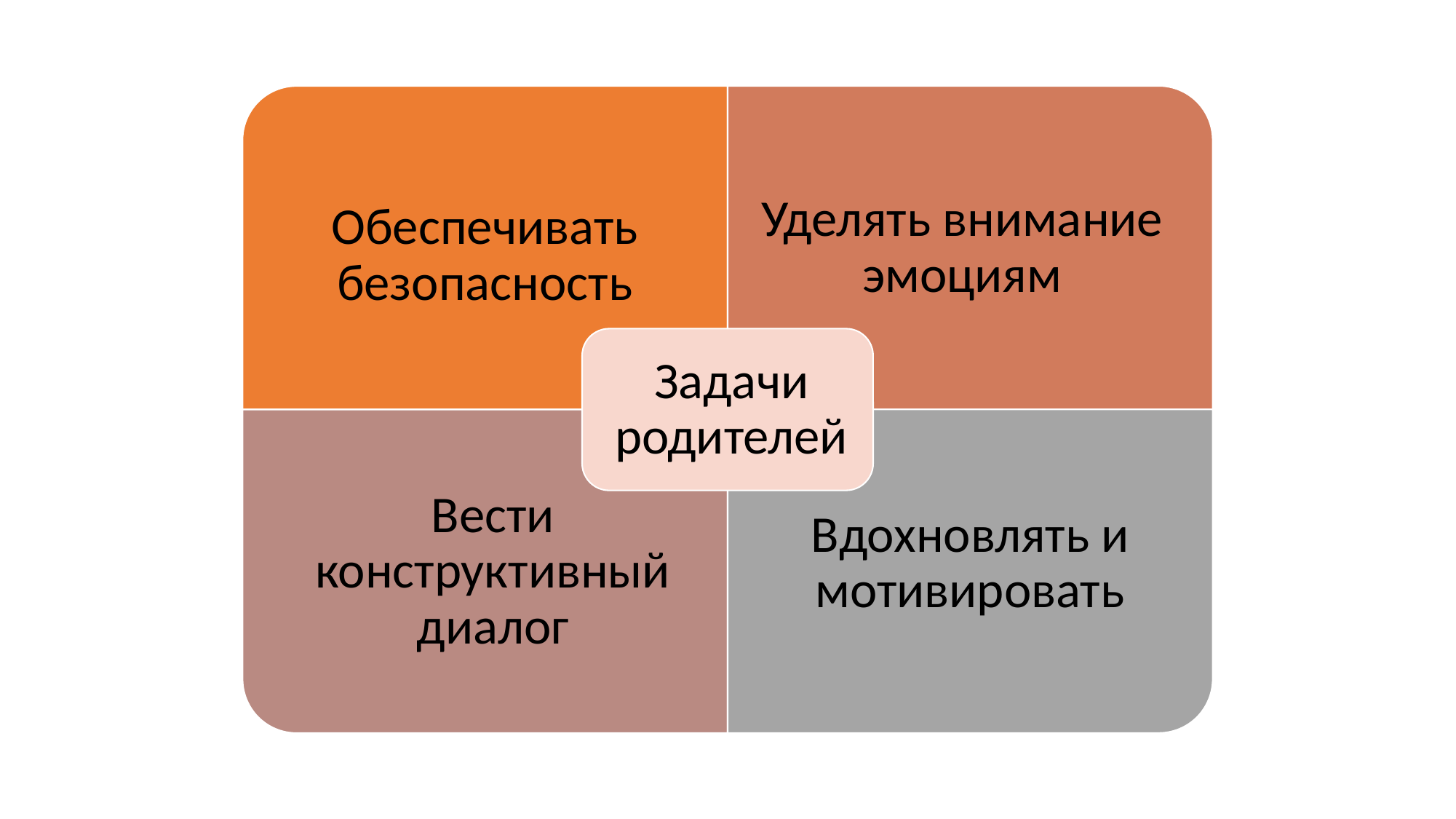

Обеспечивать безопасность
Уделять внимание эмоциям
Вести конструктивный диалог
Вдохновлять и мотивировать
Задачи родителей